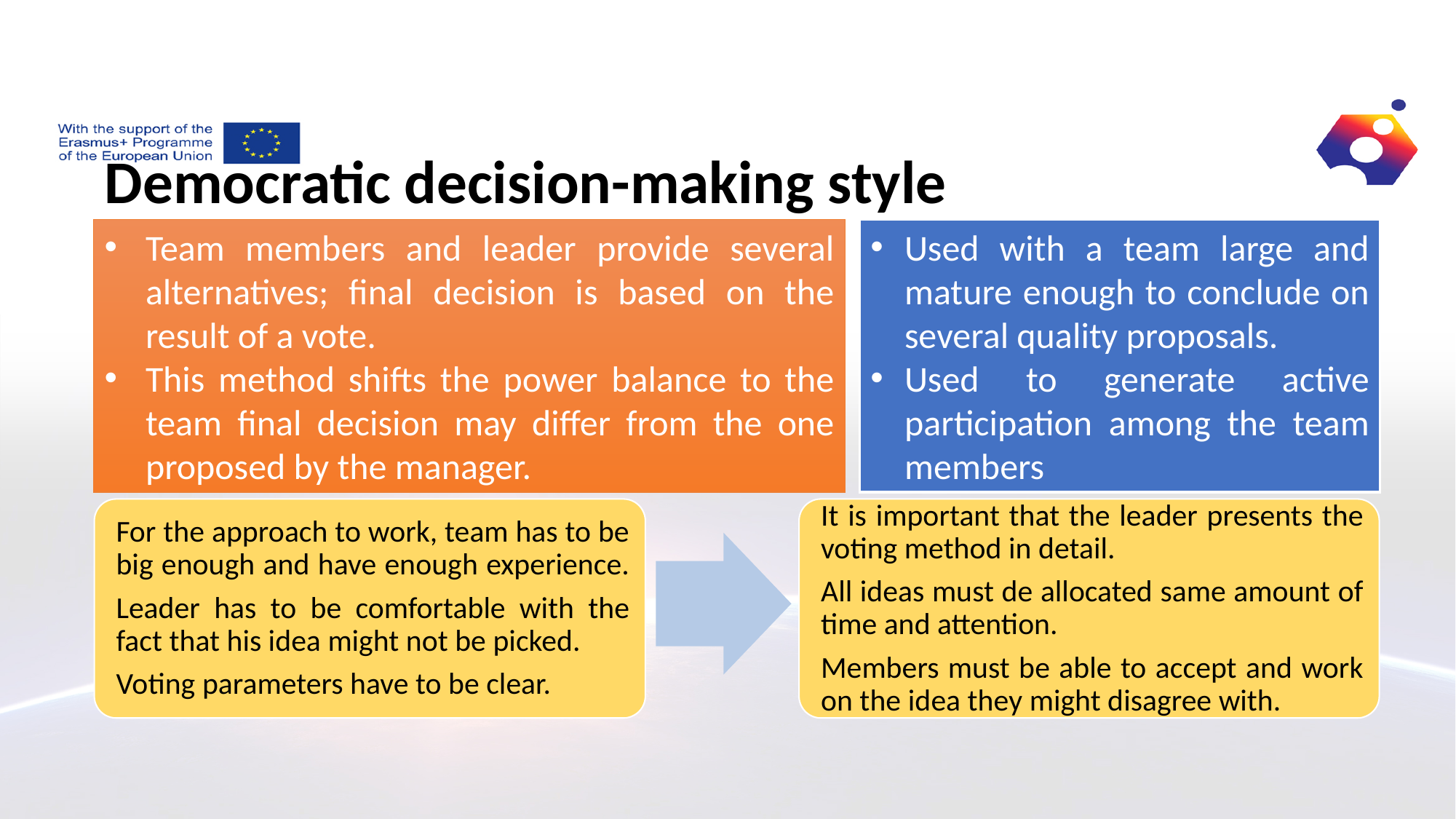

# Democratic decision-making style
Team members and leader provide several alternatives; final decision is based on the result of a vote.
This method shifts the power balance to the team final decision may differ from the one proposed by the manager.
Used with a team large and mature enough to conclude on several quality proposals.
Used to generate active participation among the team members
For the approach to work, team has to be big enough and have enough experience.
Leader has to be comfortable with the fact that his idea might not be picked.
Voting parameters have to be clear.

It is important that the leader presents the voting method in detail.
All ideas must de allocated same amount of time and attention.
Members must be able to accept and work on the idea they might disagree with.